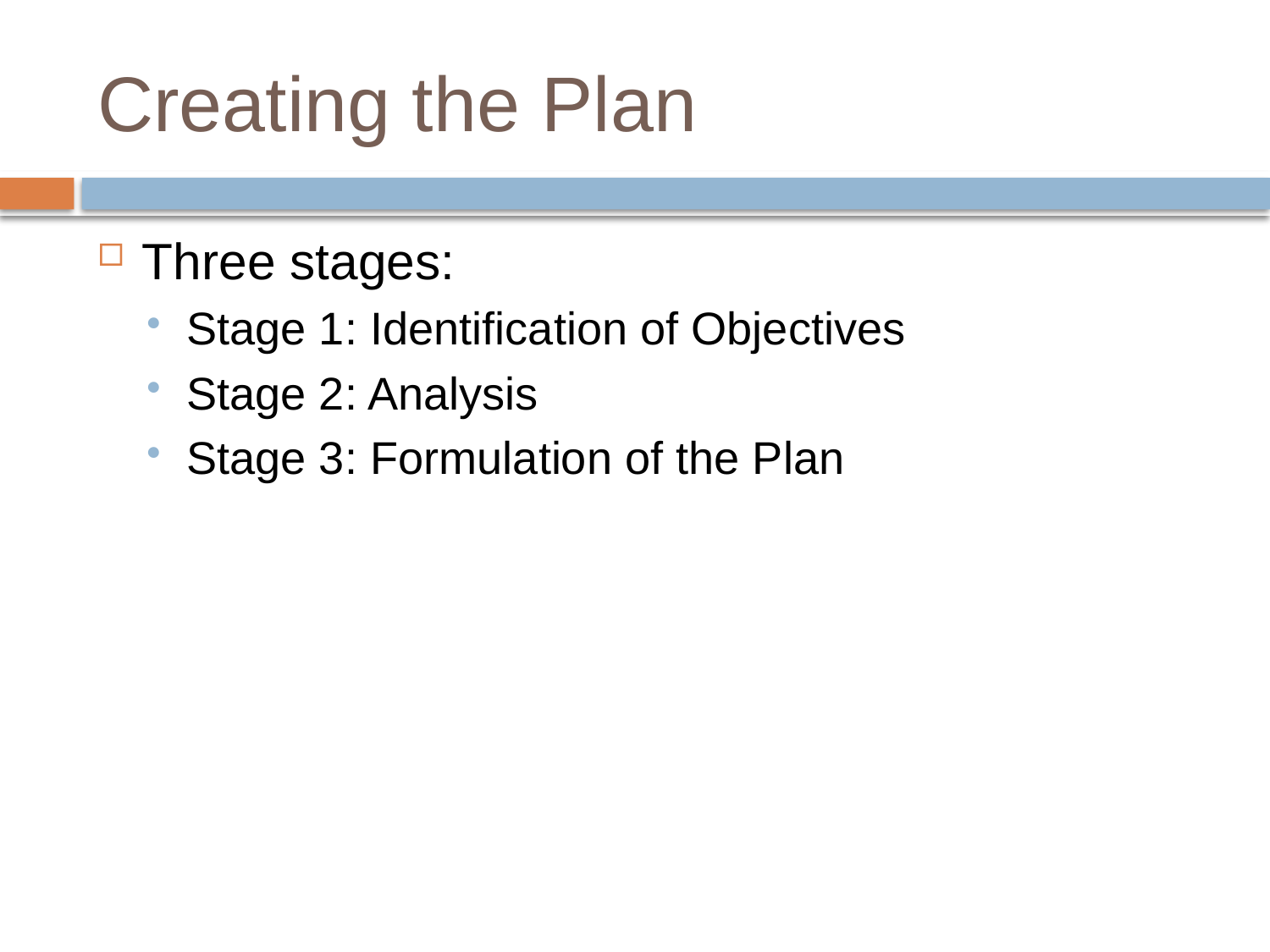

# Creating the Plan
Three stages:
Stage 1: Identification of Objectives
Stage 2: Analysis
Stage 3: Formulation of the Plan